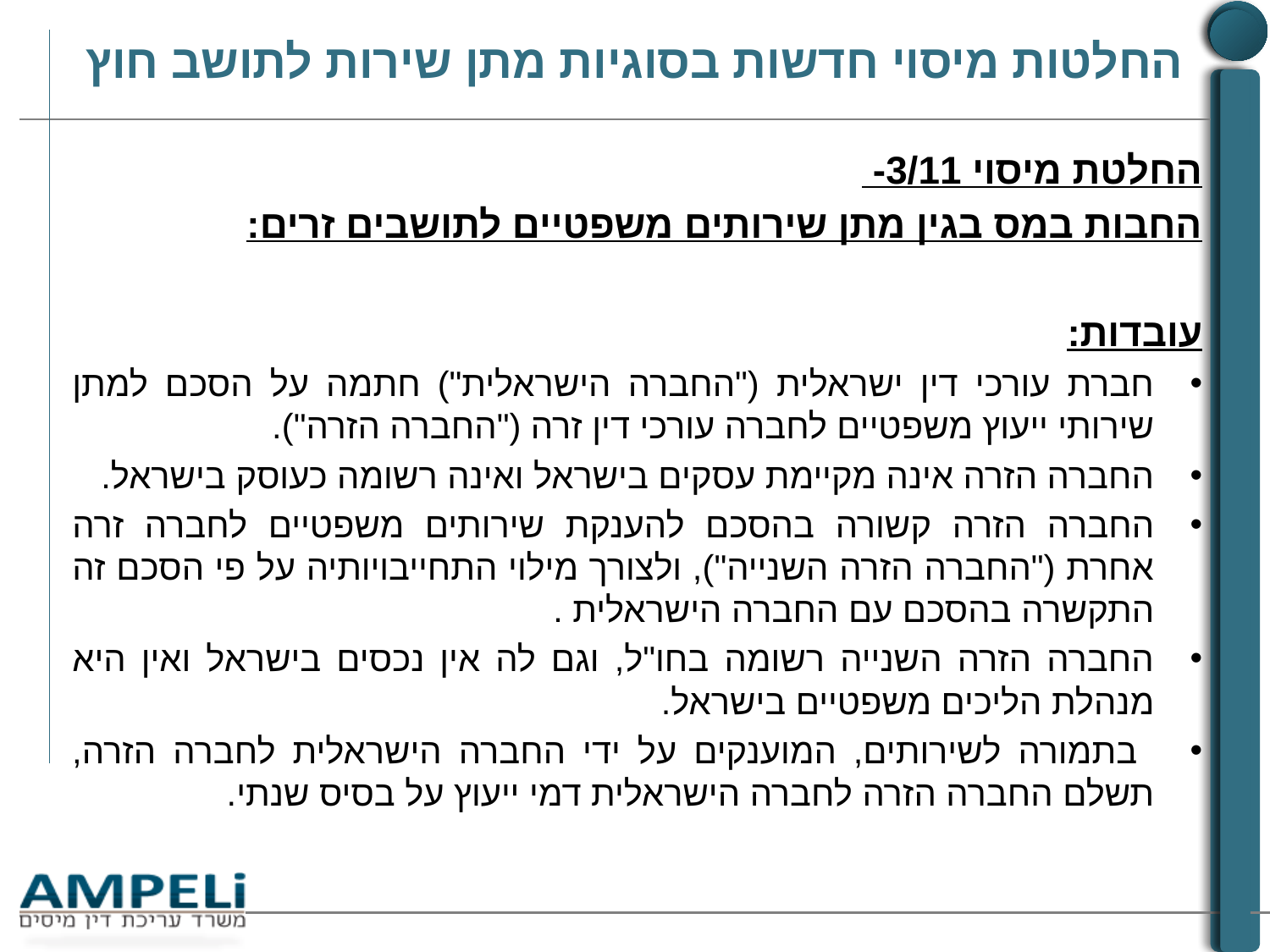

# החלטות מיסוי חדשות בסוגיות מתן שירות לתושב חוץ
החלטת מיסוי 3/11-
החבות במס בגין מתן שירותים משפטיים לתושבים זרים:

עובדות:
חברת עורכי דין ישראלית ("החברה הישראלית") חתמה על הסכם למתן שירותי ייעוץ משפטיים לחברה עורכי דין זרה ("החברה הזרה").
החברה הזרה אינה מקיימת עסקים בישראל ואינה רשומה כעוסק בישראל.
החברה הזרה קשורה בהסכם להענקת שירותים משפטיים לחברה זרה אחרת ("החברה הזרה השנייה"), ולצורך מילוי התחייבויותיה על פי הסכם זה התקשרה בהסכם עם החברה הישראלית .
החברה הזרה השנייה רשומה בחו"ל, וגם לה אין נכסים בישראל ואין היא מנהלת הליכים משפטיים בישראל.
 בתמורה לשירותים, המוענקים על ידי החברה הישראלית לחברה הזרה, תשלם החברה הזרה לחברה הישראלית דמי ייעוץ על בסיס שנתי.